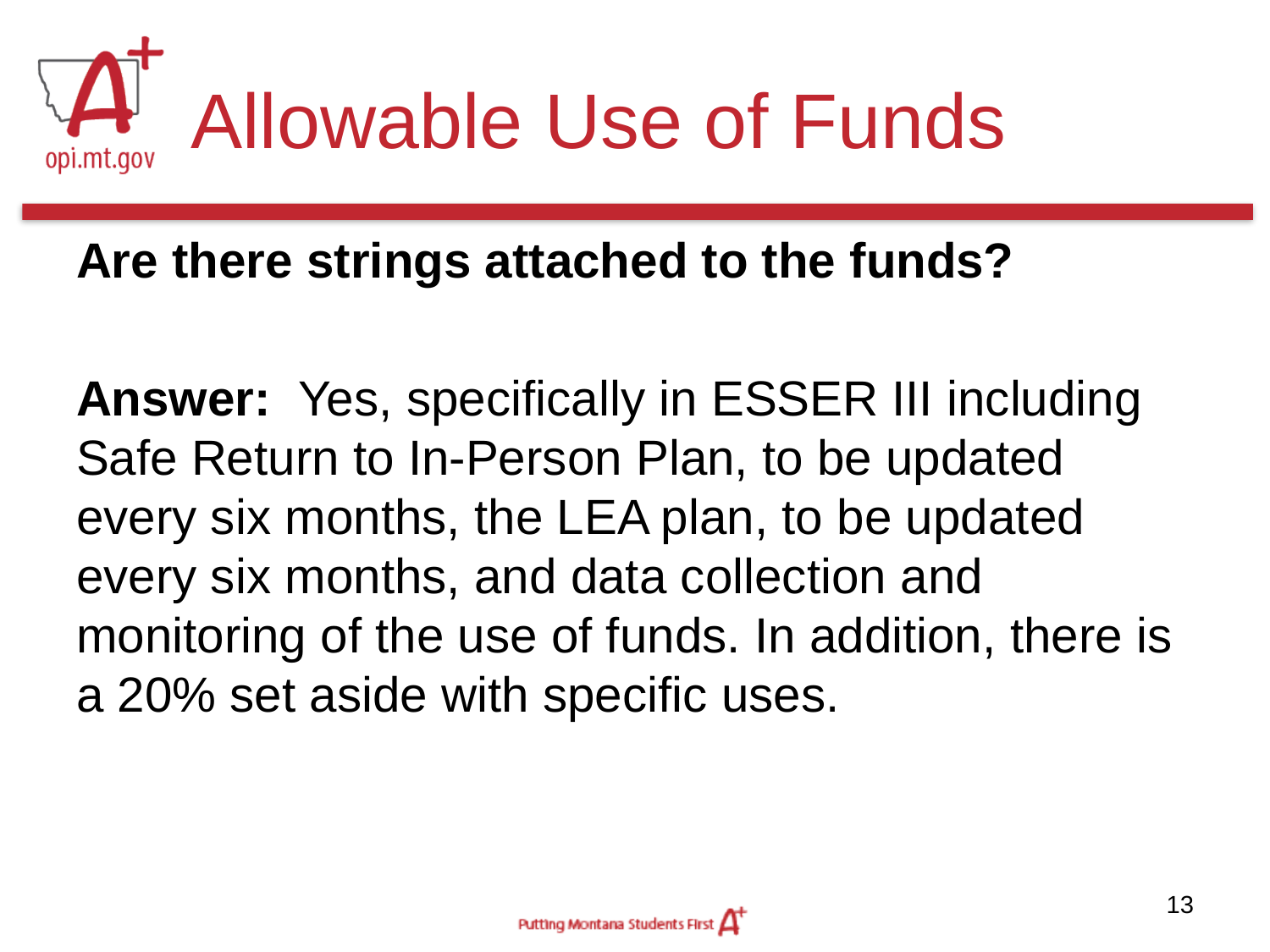

# Allowable Use of Funds
Are there strings attached to the funds?

Answer:  Yes, specifically in ESSER III including Safe Return to In-Person Plan, to be updated every six months, the LEA plan, to be updated every six months, and data collection and monitoring of the use of funds. In addition, there is a 20% set aside with specific uses.
13